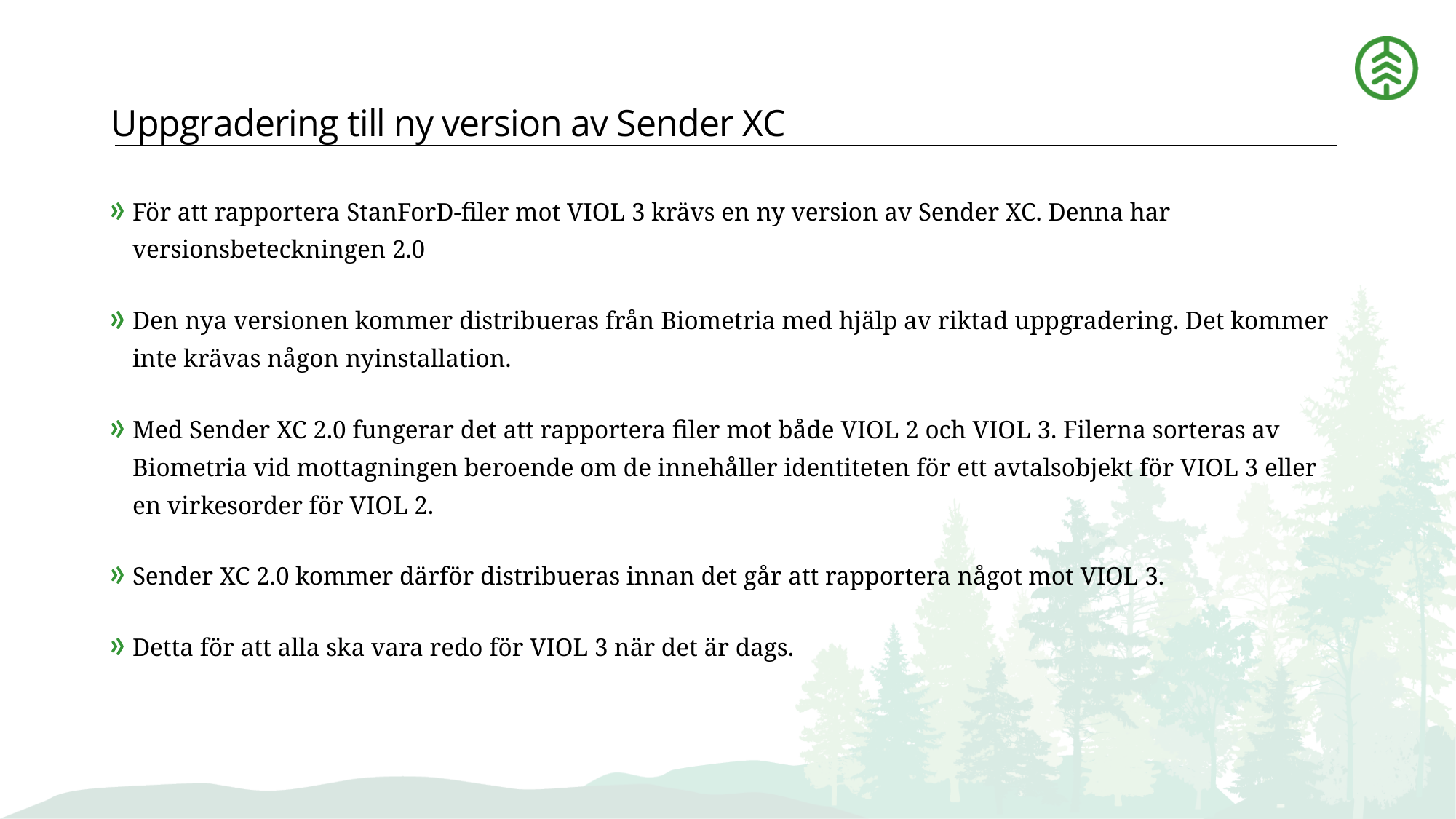

# Uppgradering till ny version av Sender XC
För att rapportera StanForD-filer mot VIOL 3 krävs en ny version av Sender XC. Denna har versionsbeteckningen 2.0
Den nya versionen kommer distribueras från Biometria med hjälp av riktad uppgradering. Det kommer inte krävas någon nyinstallation.
Med Sender XC 2.0 fungerar det att rapportera filer mot både VIOL 2 och VIOL 3. Filerna sorteras av Biometria vid mottagningen beroende om de innehåller identiteten för ett avtalsobjekt för VIOL 3 eller en virkesorder för VIOL 2.
Sender XC 2.0 kommer därför distribueras innan det går att rapportera något mot VIOL 3.
Detta för att alla ska vara redo för VIOL 3 när det är dags.